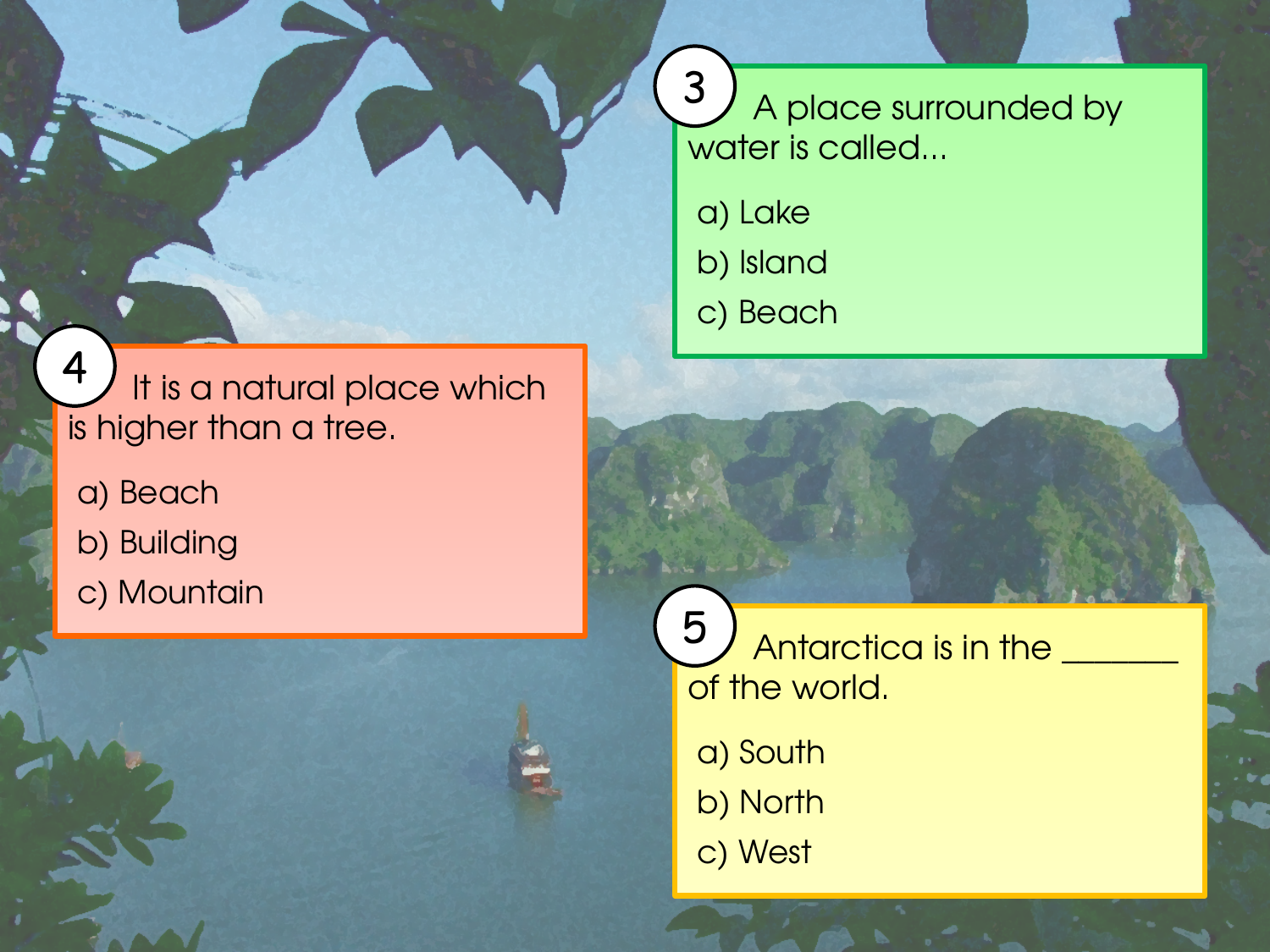

3
       A place surrounded by water is called...

a) Lake
b) Island
c) Beach
4
       It is a natural place which is higher than a tree.

a) Beach
b) Building
c) Mountain
5
       Antarctica is in the _______ of the world.

a) South
b) North
c) West